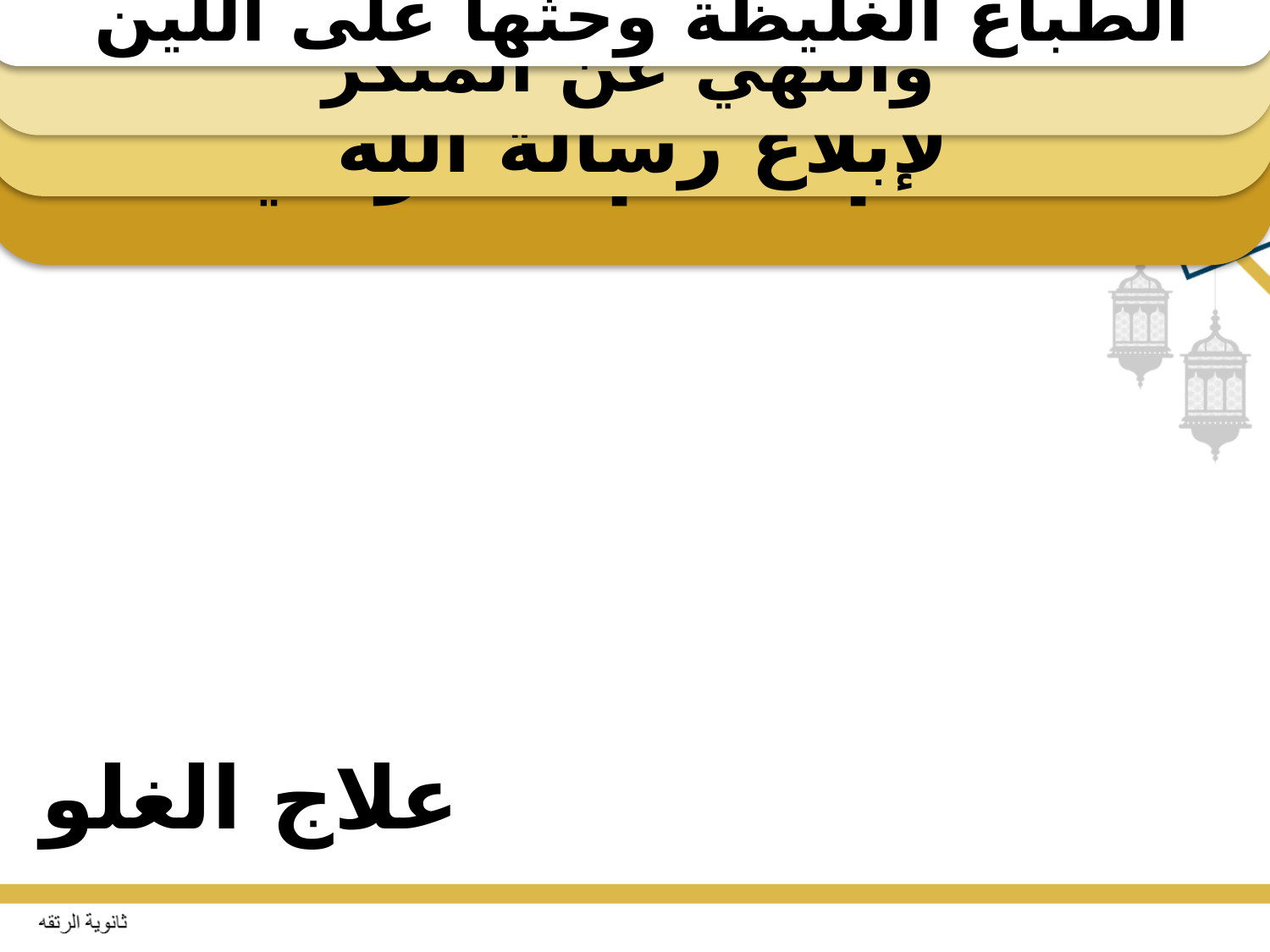

تعلم العلم الشرعي

إعطاء المجال للعلماء الربانيين لإبلاغ رسالة الله

القيام بواجب الأمر بالمعروف والنهي عن المنكر

تنظيم الدورات التربوية لتهذيب الطباع الغليظة وحثها على اللين

علاج الغلو